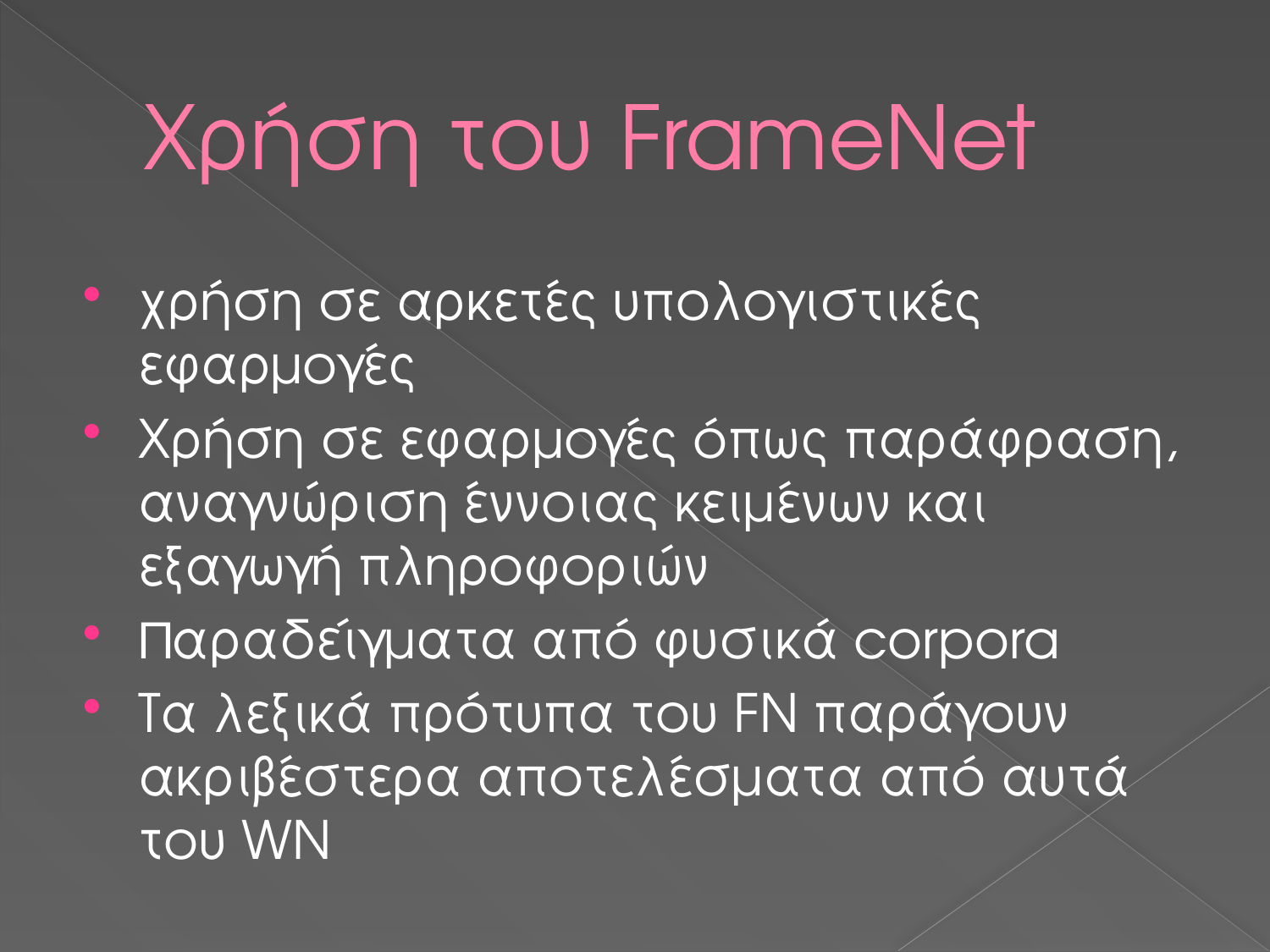

# Χρήση του FrameNet
χρήση σε αρκετές υπολογιστικές εφαρμογές
Χρήση σε εφαρμογές όπως παράφραση, αναγνώριση έννοιας κειμένων και εξαγωγή πληροφοριών
Παραδείγματα από φυσικά corpora
Τα λεξικά πρότυπα του FN παράγουν ακριβέστερα αποτελέσματα από αυτά του WN